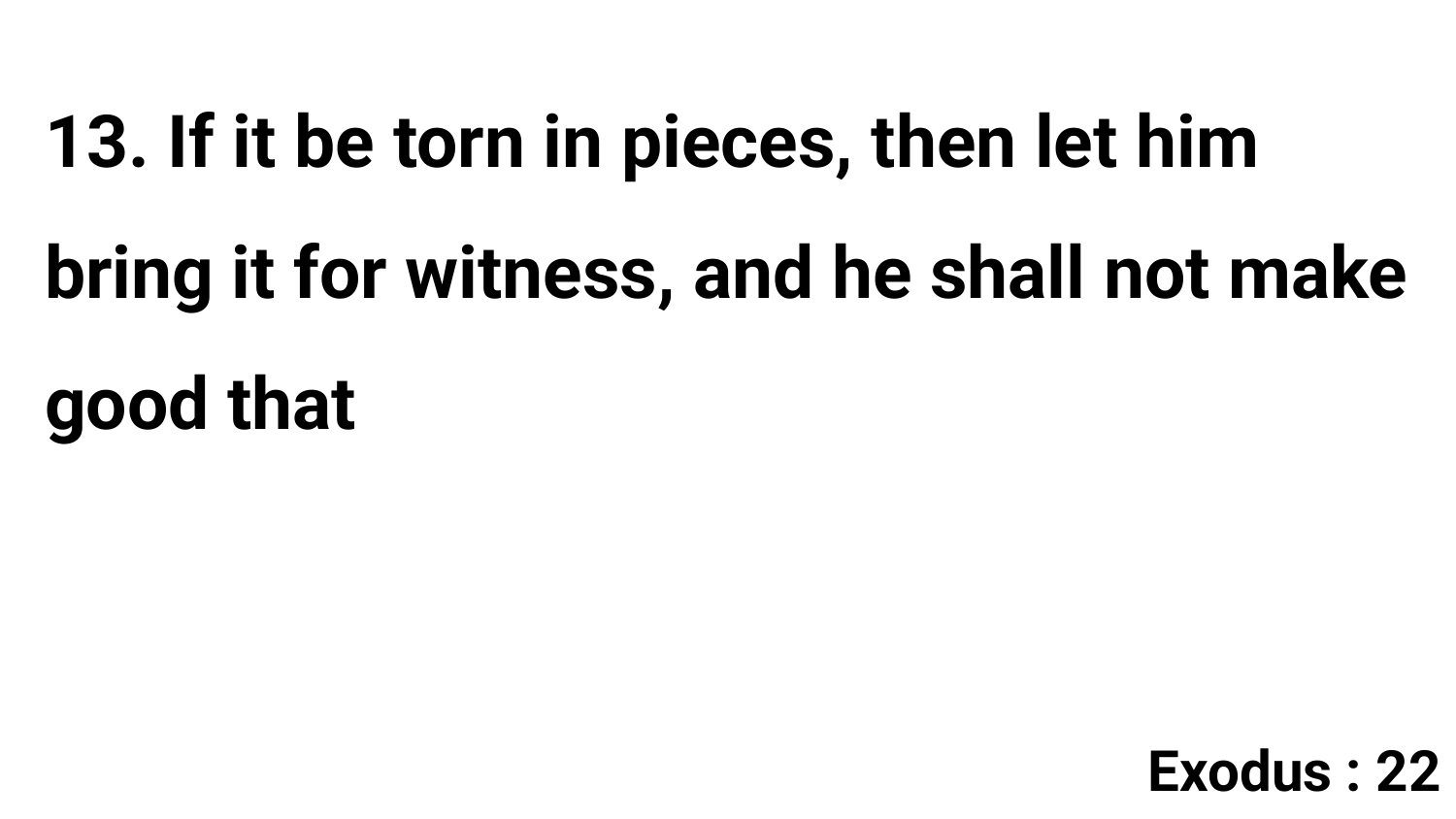

13. If it be torn in pieces, then let him bring it for witness, and he shall not make good that
Exodus : 22